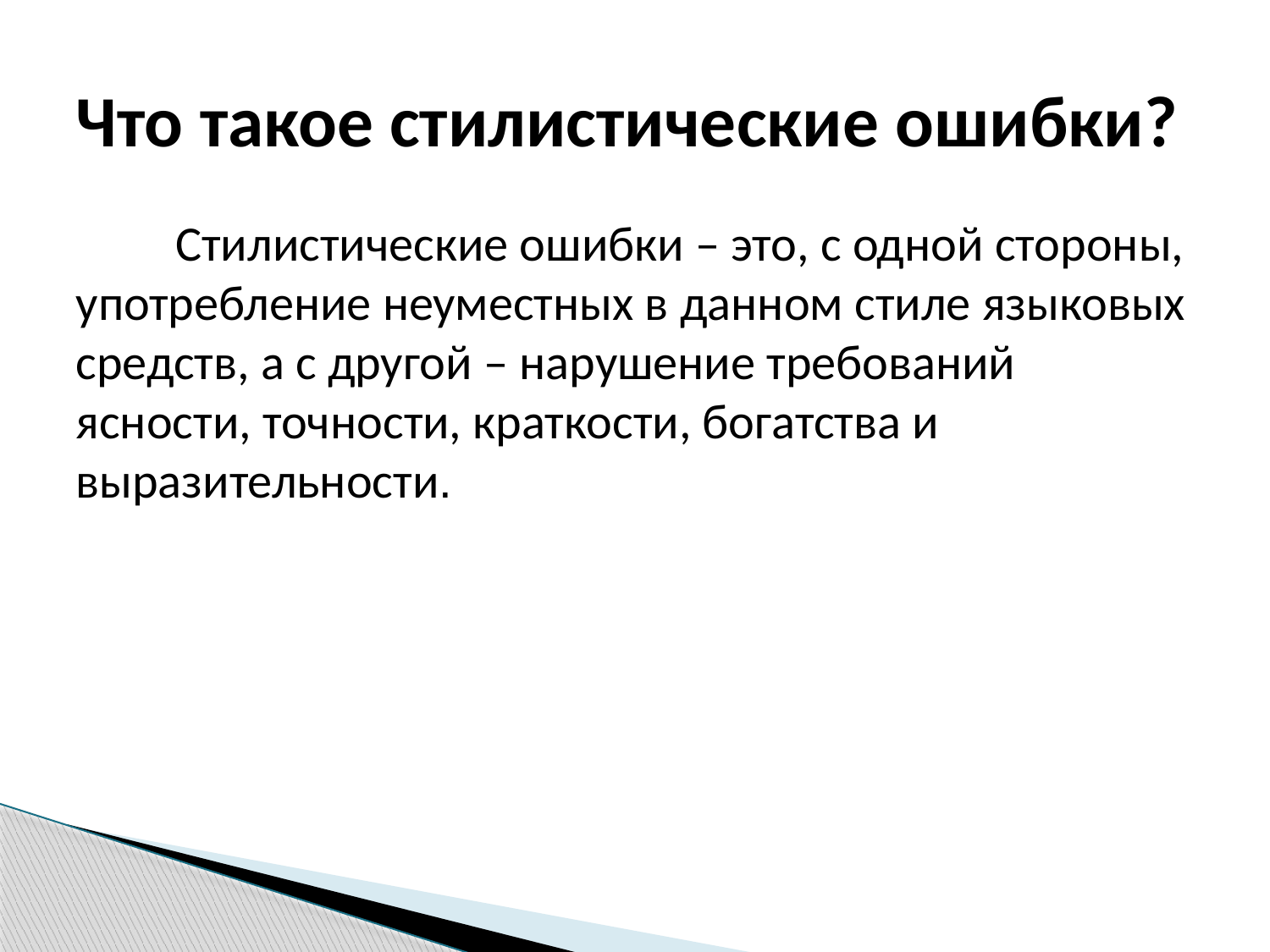

# Что такое стилистические ошибки?
Стилистические ошибки – это, с одной стороны, употребление неуместных в данном стиле языковых средств, а с другой – нарушение требований ясности, точности, краткости, богатства и выразительности.